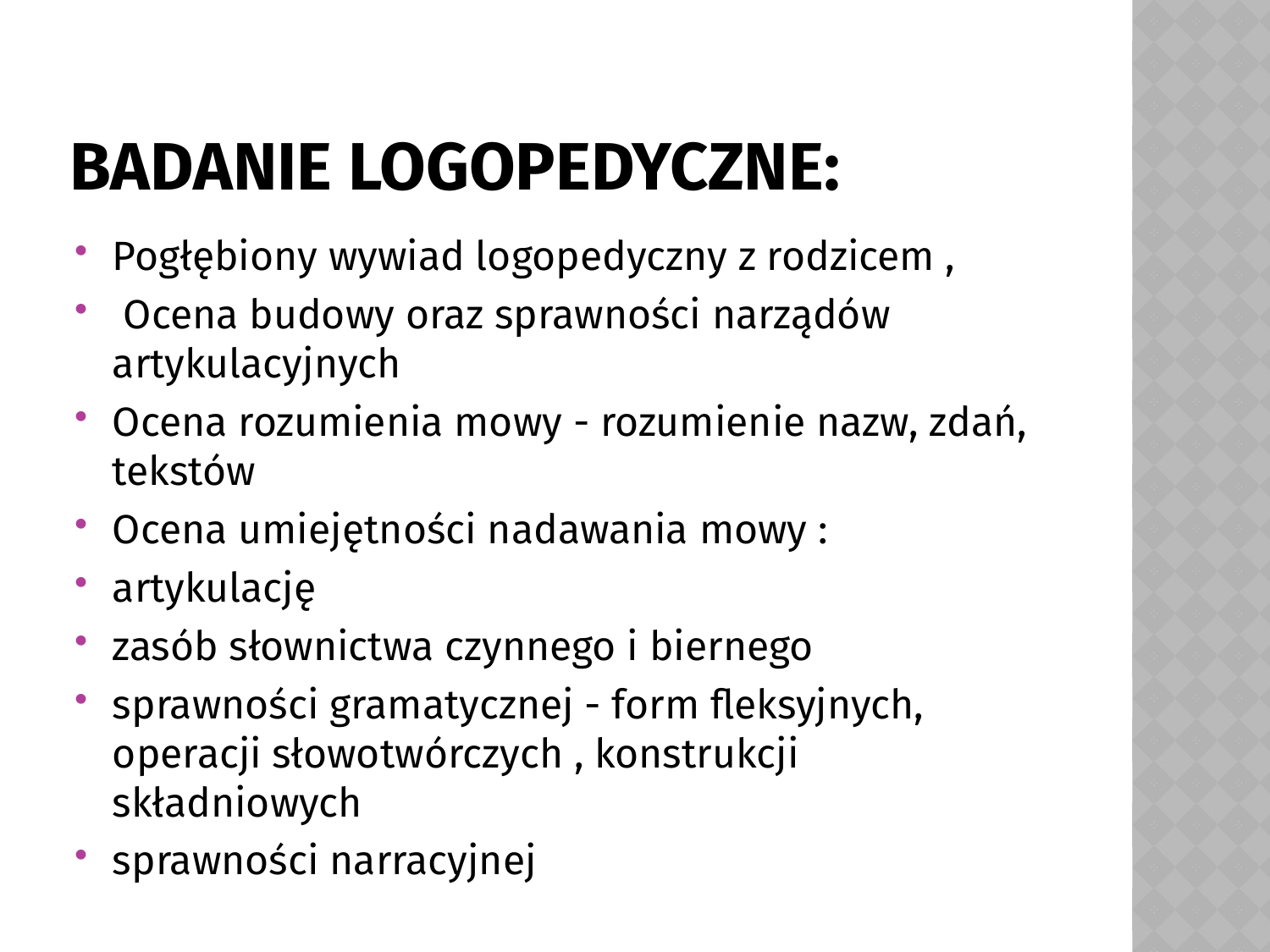

# Badanie logopedyczne:
Pogłębiony wywiad logopedyczny z rodzicem ,
 Ocena budowy oraz sprawności narządów artykulacyjnych
Ocena rozumienia mowy - rozumienie nazw, zdań, tekstów
Ocena umiejętności nadawania mowy :
artykulację
zasób słownictwa czynnego i biernego
sprawności gramatycznej - form fleksyjnych, operacji słowotwórczych , konstrukcji składniowych
sprawności narracyjnej